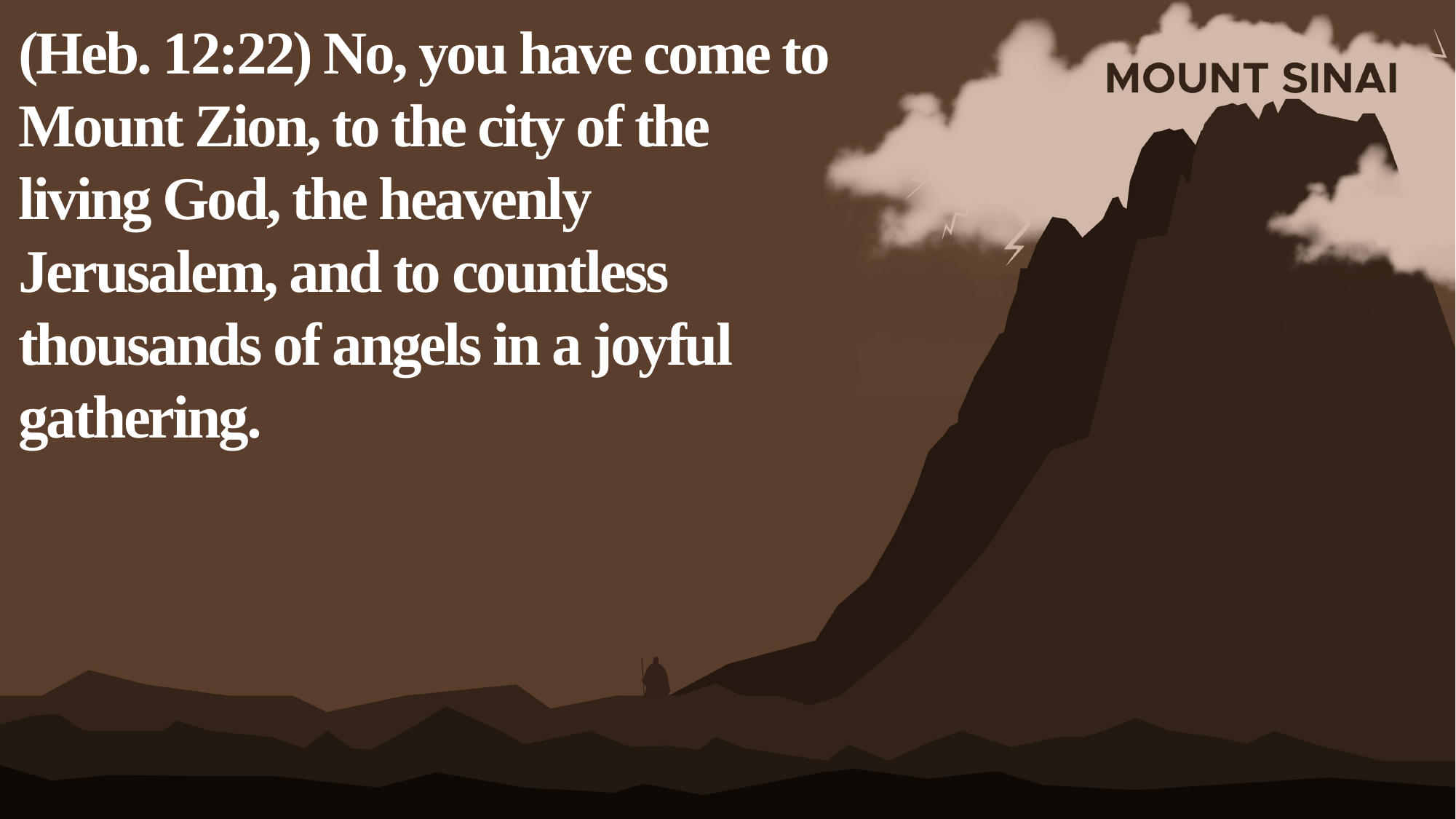

(Heb. 12:22) No, you have come to Mount Zion, to the city of the living God, the heavenly Jerusalem, and to countless thousands of angels in a joyful gathering.